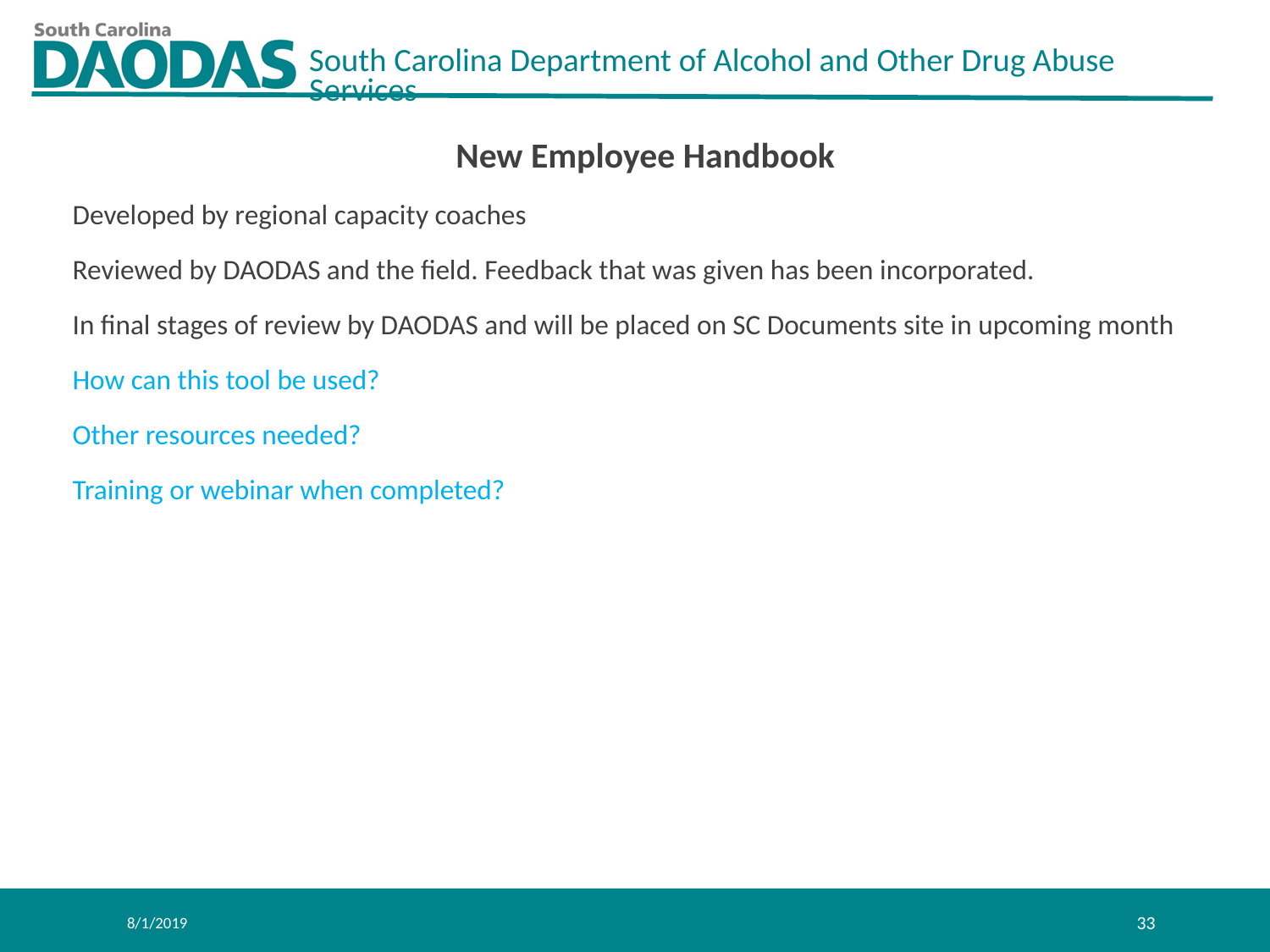

New Employee Handbook
Developed by regional capacity coaches
Reviewed by DAODAS and the field. Feedback that was given has been incorporated.
In final stages of review by DAODAS and will be placed on SC Documents site in upcoming month
How can this tool be used?
Other resources needed?
Training or webinar when completed?

8/1/2019
33